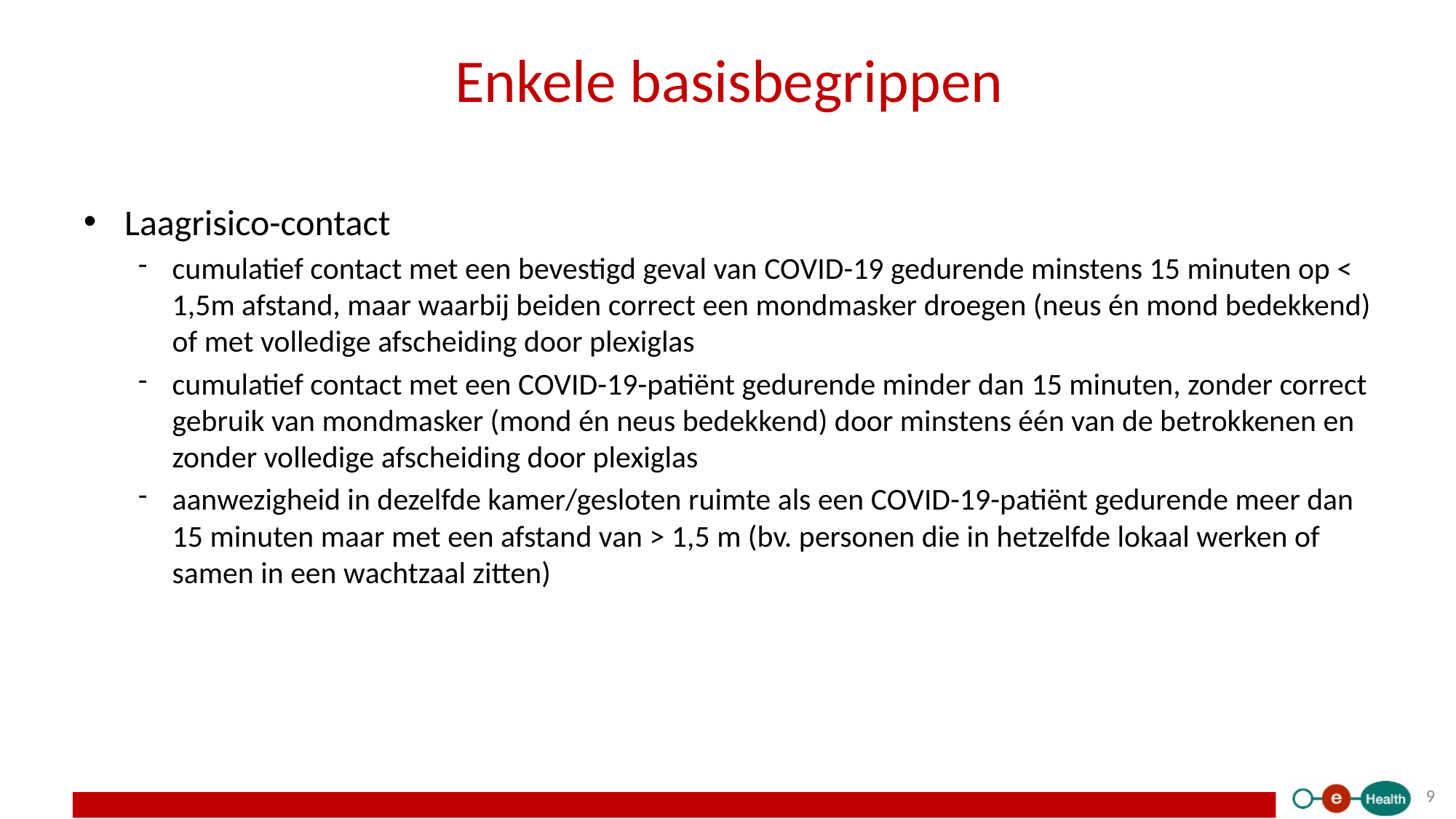

# Enkele basisbegrippen

Laagrisico-contact
cumulatief contact met een bevestigd geval van COVID-19 gedurende minstens 15 minuten op < 1,5m afstand, maar waarbij beiden correct een mondmasker droegen (neus én mond bedekkend) of met volledige afscheiding door plexiglas
cumulatief contact met een COVID-19-patiënt gedurende minder dan 15 minuten, zonder correct gebruik van mondmasker (mond én neus bedekkend) door minstens één van de betrokkenen en zonder volledige afscheiding door plexiglas
aanwezigheid in dezelfde kamer/gesloten ruimte als een COVID-19-patiënt gedurende meer dan 15 minuten maar met een afstand van > 1,5 m (bv. personen die in hetzelfde lokaal werken of samen in een wachtzaal zitten)